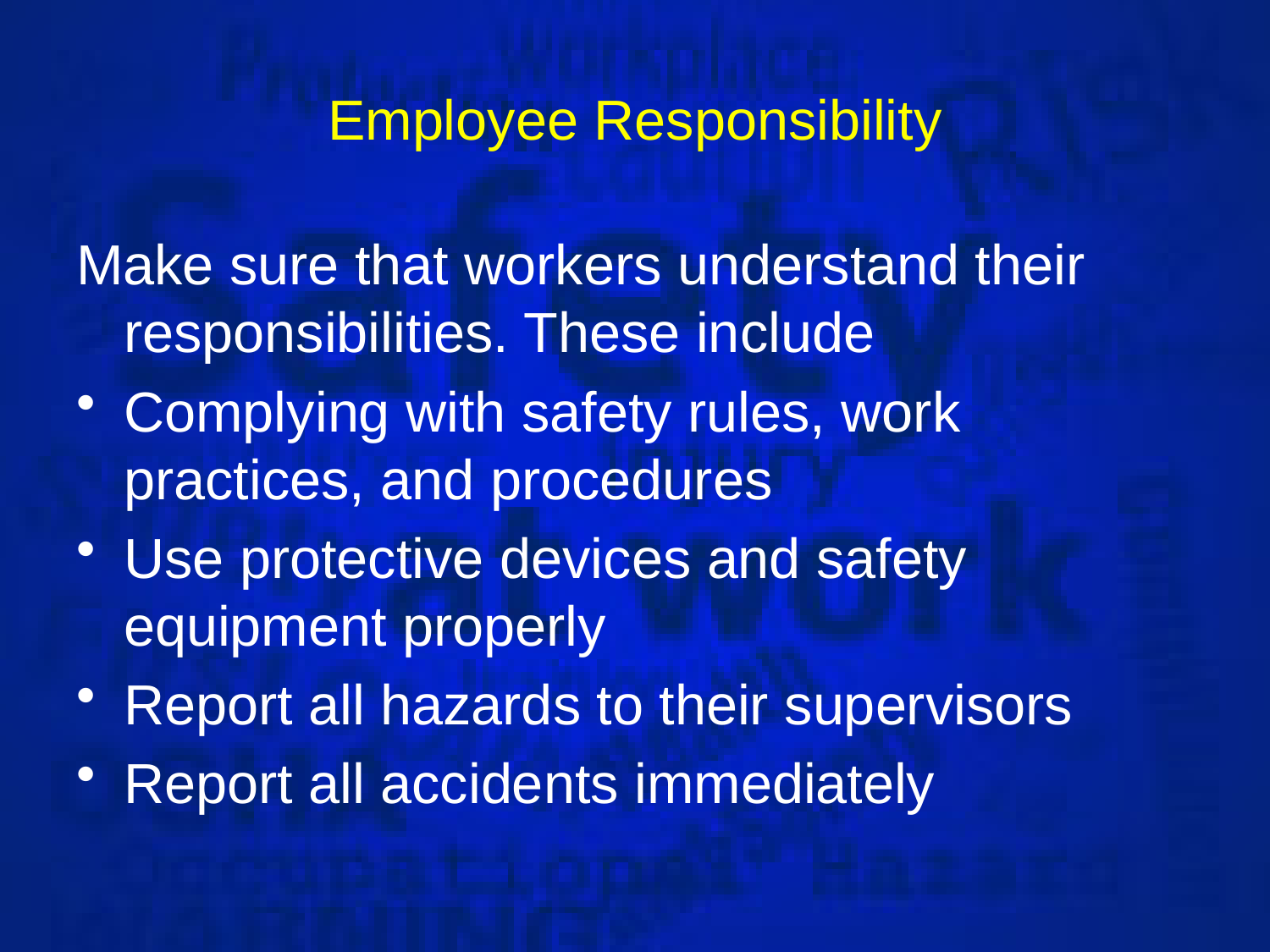

# Employee Responsibility
Make sure that workers understand their responsibilities. These include
Complying with safety rules, work practices, and procedures
Use protective devices and safety equipment properly
Report all hazards to their supervisors
Report all accidents immediately